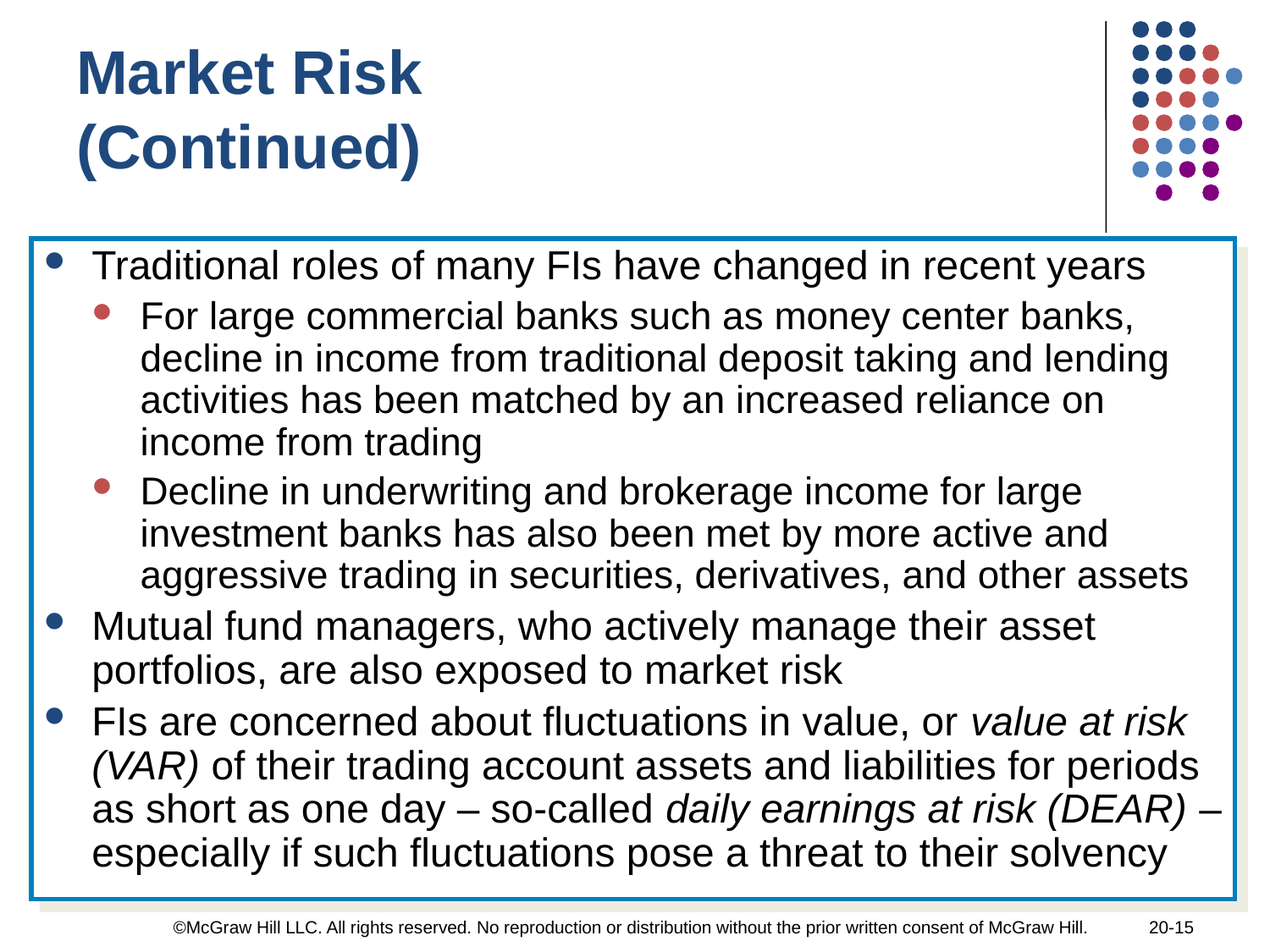

Market Risk
(Continued)
Traditional roles of many FIs have changed in recent years
For large commercial banks such as money center banks, decline in income from traditional deposit taking and lending activities has been matched by an increased reliance on income from trading
Decline in underwriting and brokerage income for large investment banks has also been met by more active and aggressive trading in securities, derivatives, and other assets
Mutual fund managers, who actively manage their asset portfolios, are also exposed to market risk
FIs are concerned about fluctuations in value, or value at risk (VAR) of their trading account assets and liabilities for periods as short as one day – so-called daily earnings at risk (DEAR) – especially if such fluctuations pose a threat to their solvency

©McGraw Hill LLC. All rights reserved. No reproduction or distribution without the prior written consent of McGraw Hill.
20-15